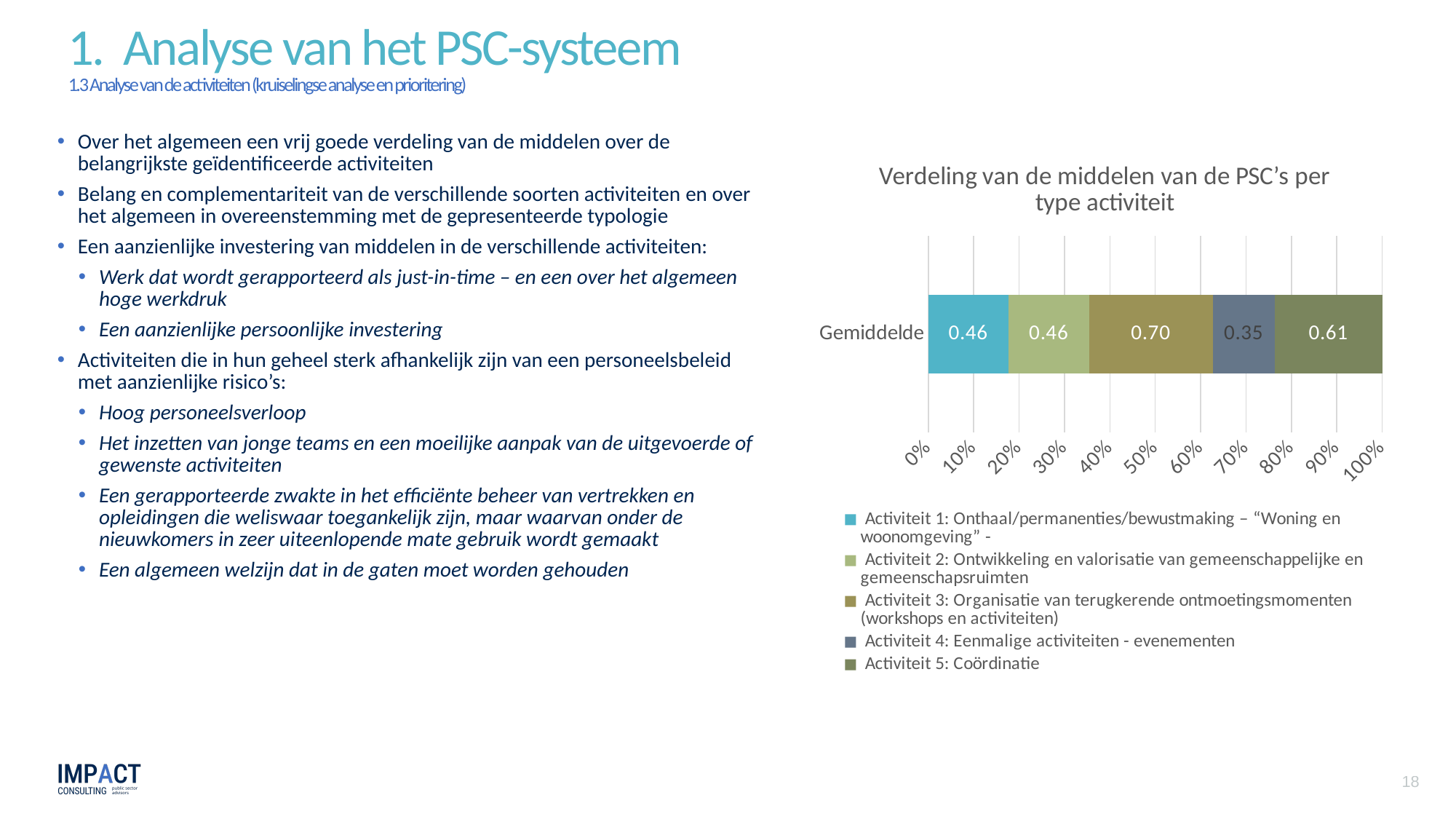

# 1.  Analyse van het PSC-systeem 1.3 Analyse van de activiteiten (kruiselingse analyse en prioritering)
Over het algemeen een vrij goede verdeling van de middelen over de belangrijkste geïdentificeerde activiteiten
Belang en complementariteit van de verschillende soorten activiteiten en over het algemeen in overeenstemming met de gepresenteerde typologie
Een aanzienlijke investering van middelen in de verschillende activiteiten:
Werk dat wordt gerapporteerd als just-in-time – en een over het algemeen hoge werkdruk
Een aanzienlijke persoonlijke investering
Activiteiten die in hun geheel sterk afhankelijk zijn van een personeelsbeleid met aanzienlijke risico’s:
Hoog personeelsverloop
Het inzetten van jonge teams en een moeilijke aanpak van de uitgevoerde of gewenste activiteiten
Een gerapporteerde zwakte in het efficiënte beheer van vertrekken en opleidingen die weliswaar toegankelijk zijn, maar waarvan onder de nieuwkomers in zeer uiteenlopende mate gebruik wordt gemaakt
Een algemeen welzijn dat in de gaten moet worden gehouden

### Chart: Verdeling van de middelen van de PSC’s per type activiteit

| Category |  Activiteit 1: Onthaal/permanenties/bewustmaking – “Woning en woonomgeving” - |  Activiteit 2: Ontwikkeling en valorisatie van gemeenschappelijke en gemeenschapsruimten |  Activiteit 3: Organisatie van terugkerende ontmoetingsmomenten (workshops en activiteiten) |  Activiteit 4: Eenmalige activiteiten - evenementen |  Activiteit 5: Coördinatie |
|---|---|---|---|---|---|
| Gemiddelde | 0.4557988187799043 | 0.45761401016746406 | 0.7025858502791069 | 0.3534330641945773 | 0.6097028973950026 |
18